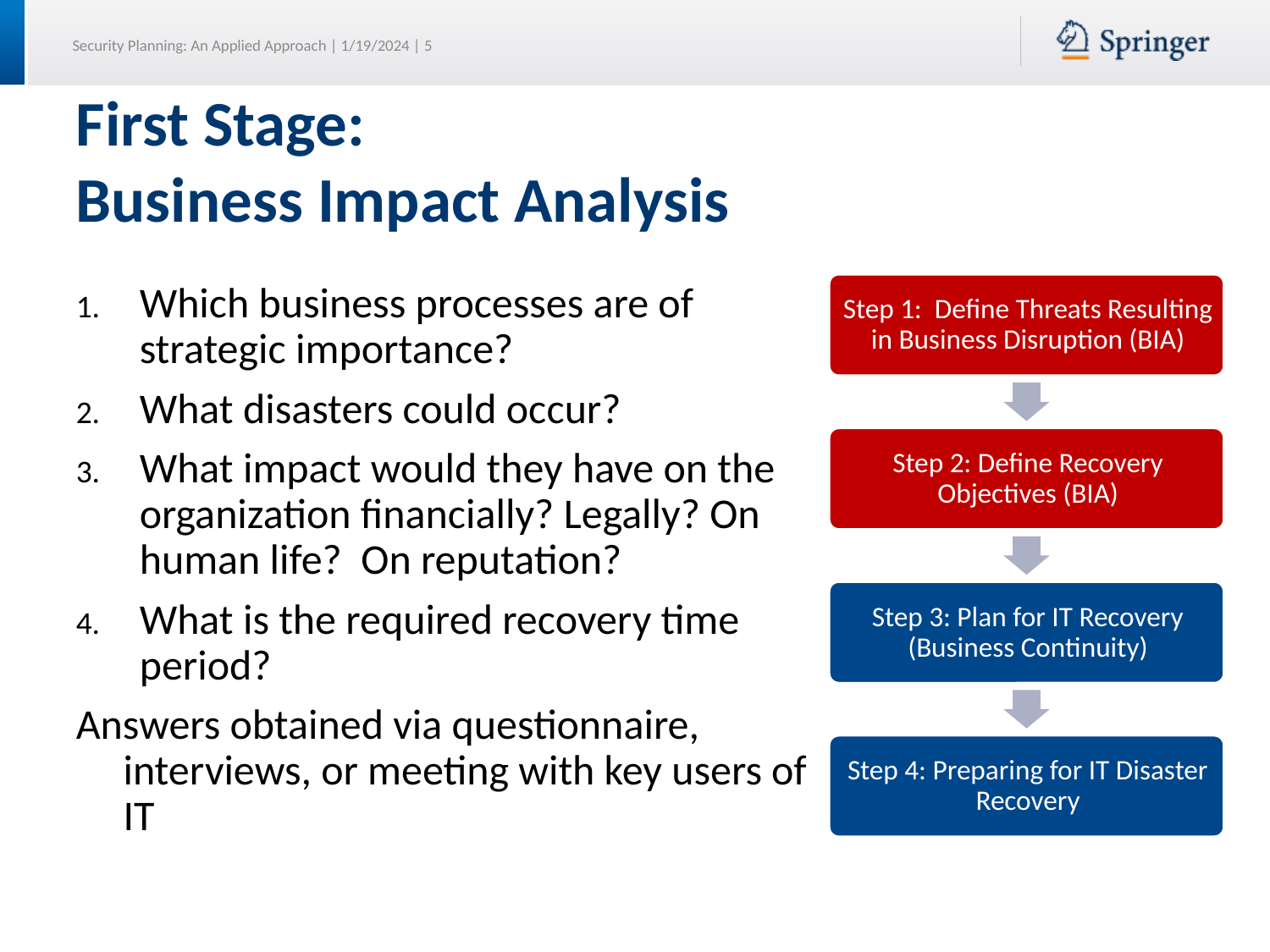

First Stage:
Business Impact Analysis
Step 1:  Define Threats Resulting in Business Disruption (BIA)

Step 2: Define Recovery Objectives (BIA)

Step 3: Plan for IT Recovery (Business Continuity)

Step 4: Preparing for IT Disaster Recovery
Which business processes are of strategic importance?
What disasters could occur?
What impact would they have on the organization financially? Legally? On human life?  On reputation?
What is the required recovery time period?
Answers obtained via questionnaire, interviews, or meeting with key users of IT